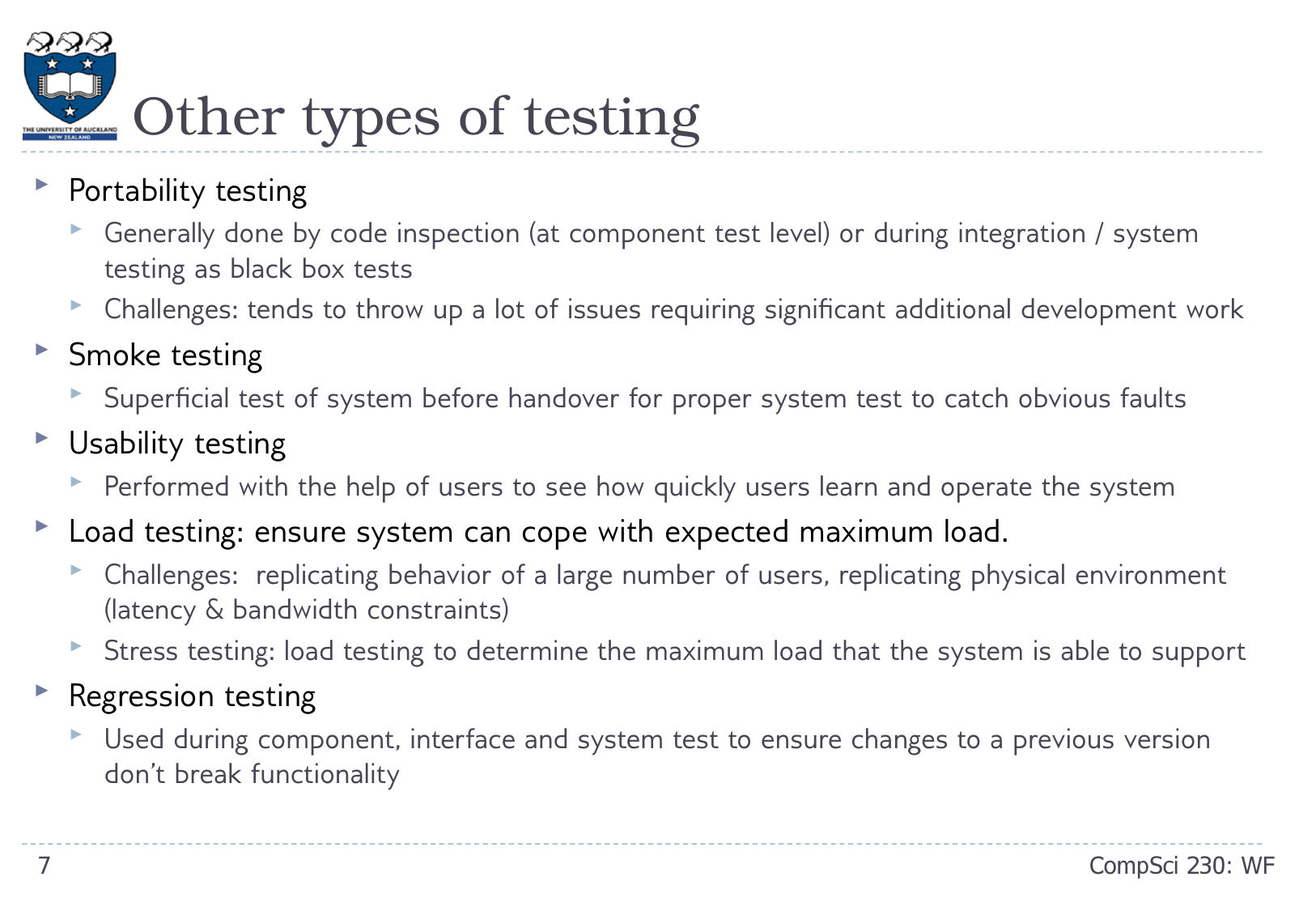

# Other types of testing
Portability testing
Generally done by code inspection (at component test level) or during integration / system testing as black box tests
Challenges: tends to throw up a lot of issues requiring significant additional development work
Smoke testing
Superficial test of system before handover for proper system test to catch obvious faults
Usability testing
Performed with the help of users to see how quickly users learn and operate the system
Load testing: ensure system can cope with expected maximum load.
Challenges:  replicating behavior of a large number of users, replicating physical environment (latency & bandwidth constraints)
Stress testing: load testing to determine the maximum load that the system is able to support
Regression testing
Used during component, interface and system test to ensure changes to a previous version don’t break functionality

7

CompSci 230: WF